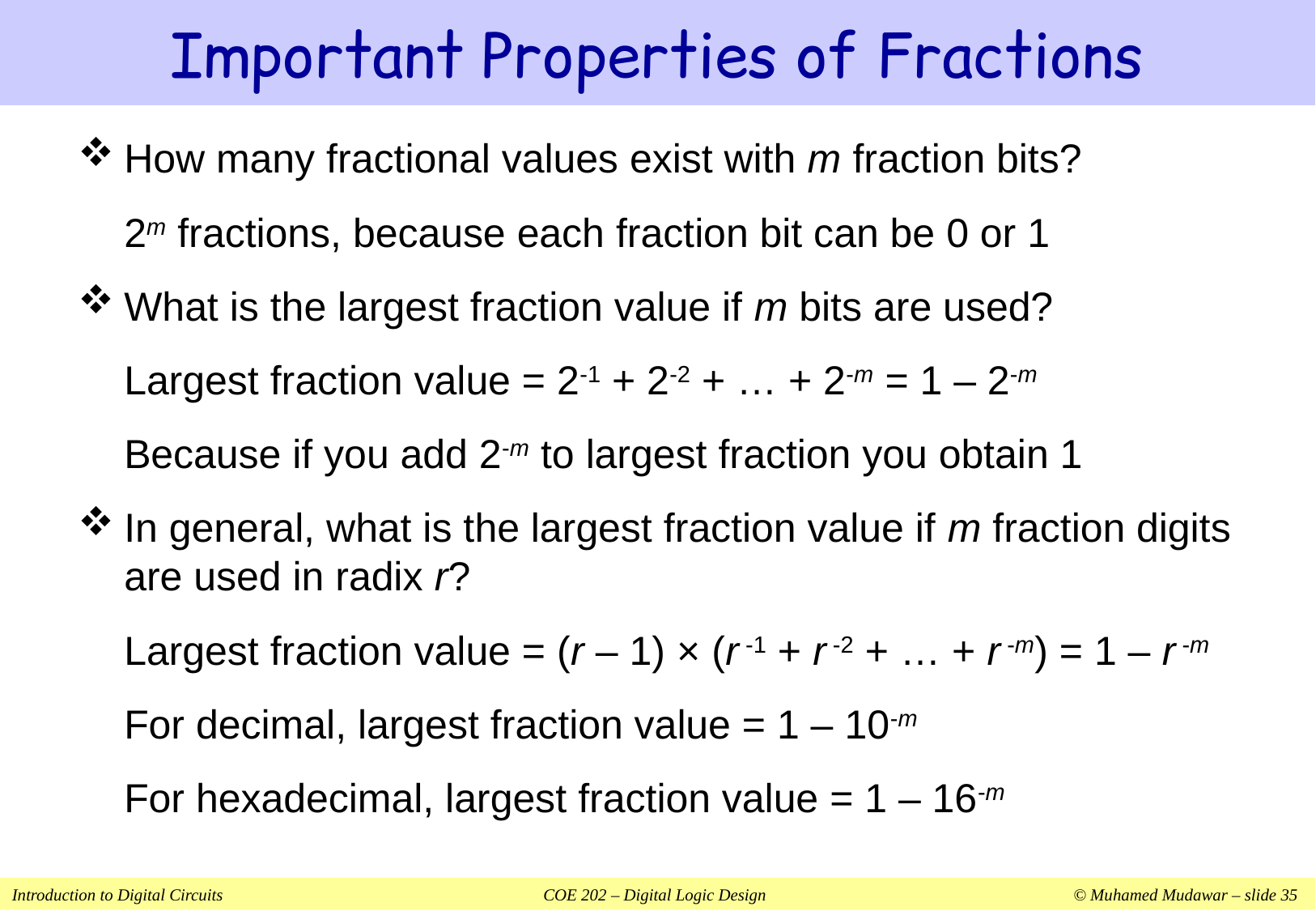

# Important Properties of Fractions
How many fractional values exist with m fraction bits?
	2m fractions, because each fraction bit can be 0 or 1
What is the largest fraction value if m bits are used?
	Largest fraction value = 2-1 + 2-2 + … + 2-m = 1 – 2-m
	Because if you add 2-m to largest fraction you obtain 1
In general, what is the largest fraction value if m fraction digits are used in radix r?
	Largest fraction value = (r – 1) × (r -1 + r -2 + … + r -m) = 1 – r -m
	For decimal, largest fraction value = 1 – 10-m
	For hexadecimal, largest fraction value = 1 – 16-m